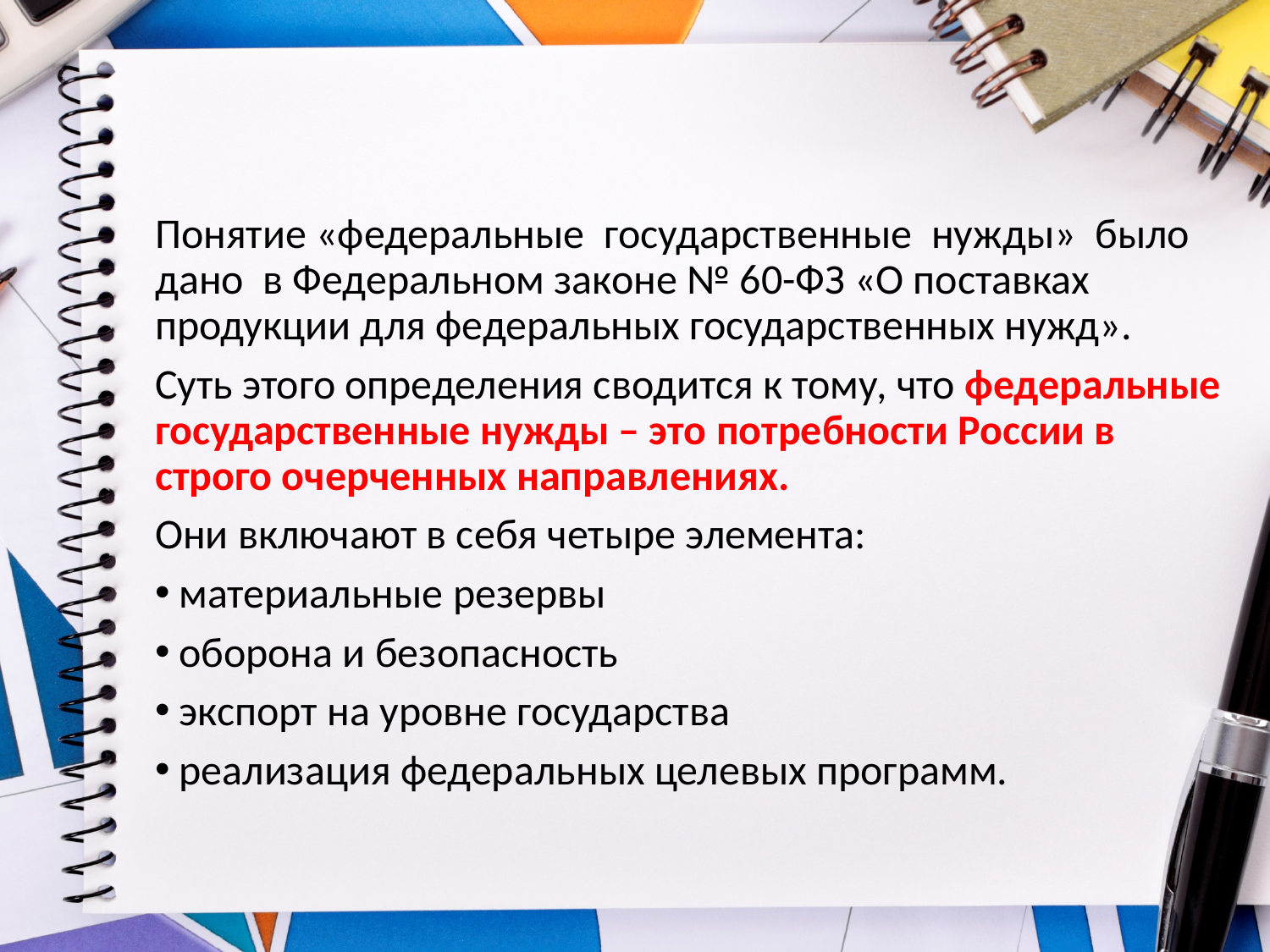

Понятие «федеральные  государственные  нужды»  было  дано  в Федеральном законе № 60-ФЗ «О поставках продукции для федеральных государственных нужд».
Суть этого определения сводится к тому, что федеральные государственные нужды – это потребности России в строго очерченных направлениях.
Они включают в себя четыре элемента:
материальные резервы
оборона и безопасность
экспорт на уровне государства
реализация федеральных целевых программ.